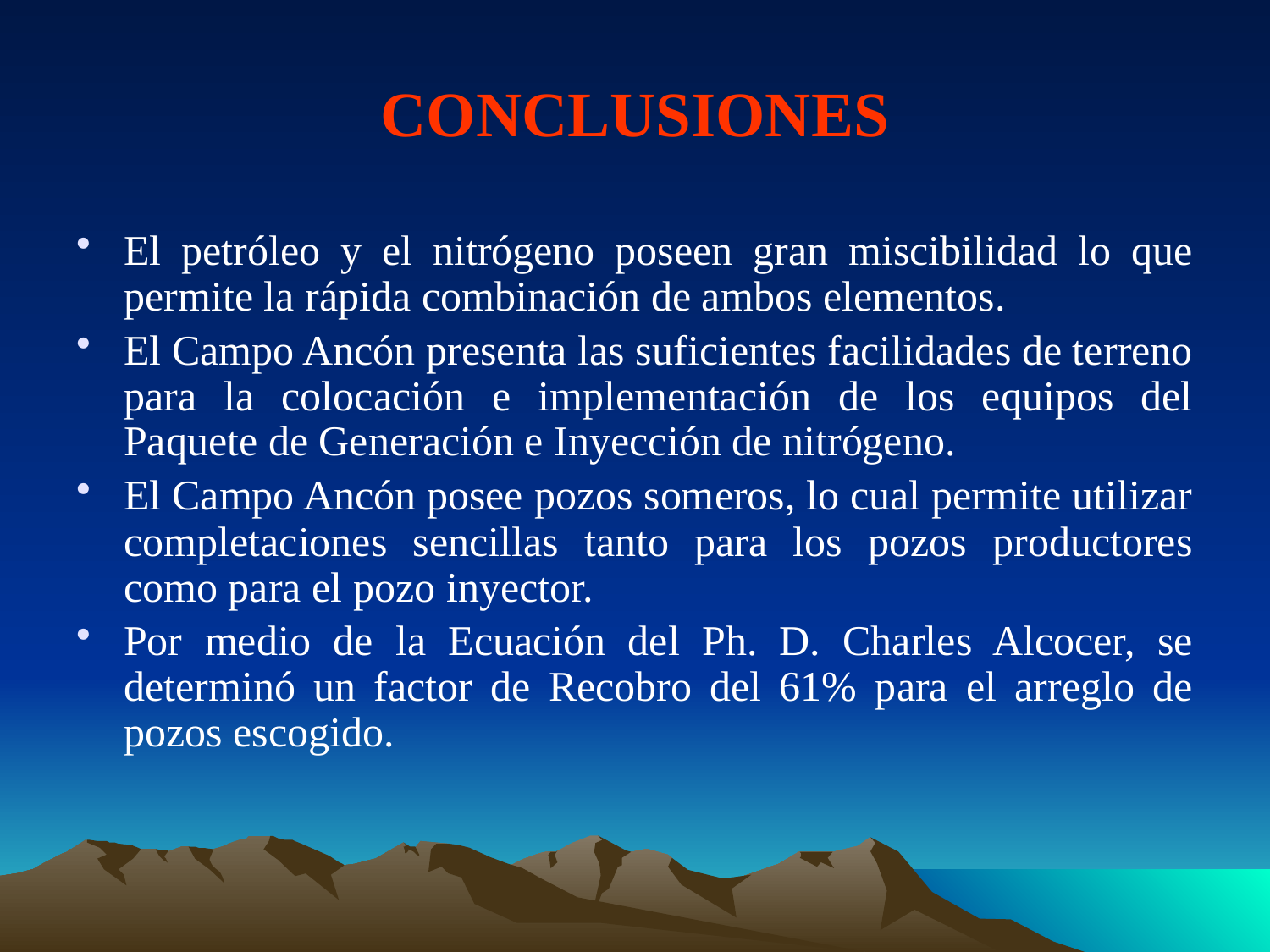

# CONCLUSIONES
El petróleo y el nitrógeno poseen gran miscibilidad lo que permite la rápida combinación de ambos elementos.
El Campo Ancón presenta las suficientes facilidades de terreno para la colocación e implementación de los equipos del Paquete de Generación e Inyección de nitrógeno.
El Campo Ancón posee pozos someros, lo cual permite utilizar completaciones sencillas tanto para los pozos productores como para el pozo inyector.
Por medio de la Ecuación del Ph. D. Charles Alcocer, se determinó un factor de Recobro del 61% para el arreglo de pozos escogido.